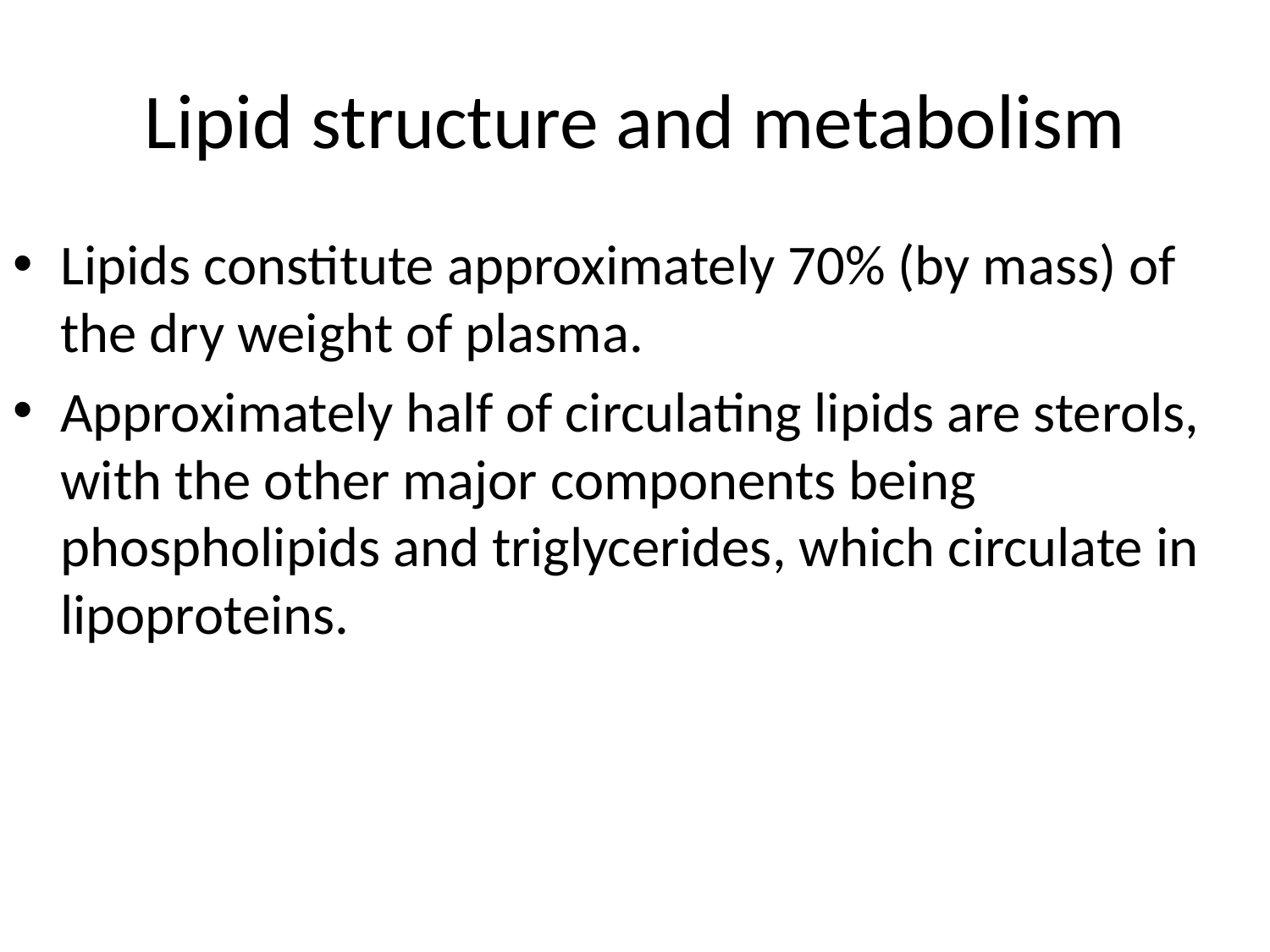

# Lipid structure and metabolism
Lipids constitute approximately 70% (by mass) of the dry weight of plasma.
Approximately half of circulating lipids are sterols, with the other major components being phospholipids and triglycerides, which circulate in lipoproteins.